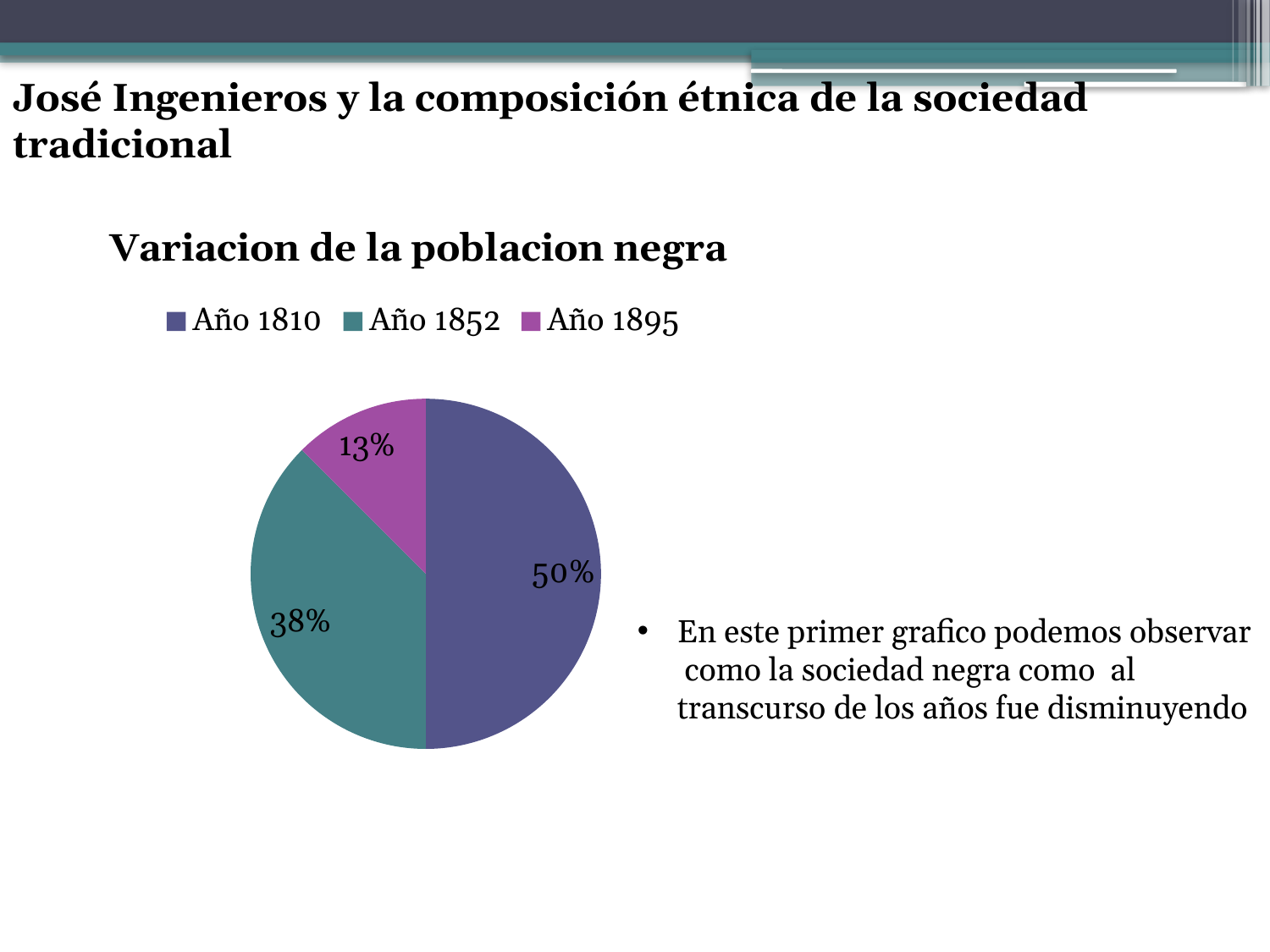

José Ingenieros y la composición étnica de la sociedad tradicional

### Chart:

| Category | Variacion de la poblacion negra  |
|---|---|
| Año 1810 | 20000.0 |
| Año 1852 | 15000.0 |
| Año 1895 | 5000.0 |
En este primer grafico podemos observar  como la sociedad negra como  al transcurso de los años fue disminuyendo